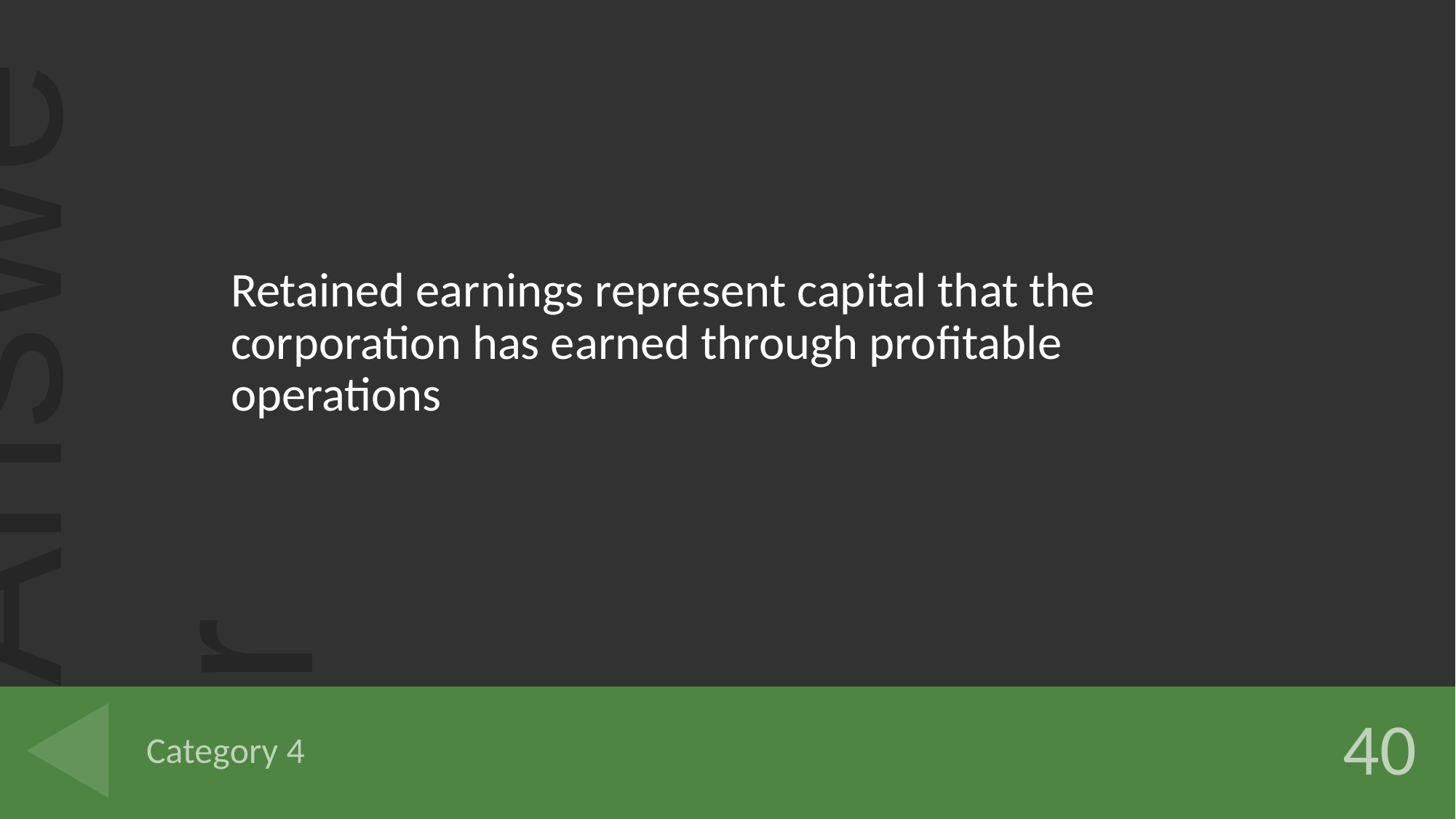

Retained earnings represent capital that the corporation has earned through profitable operations
# Category 4
40